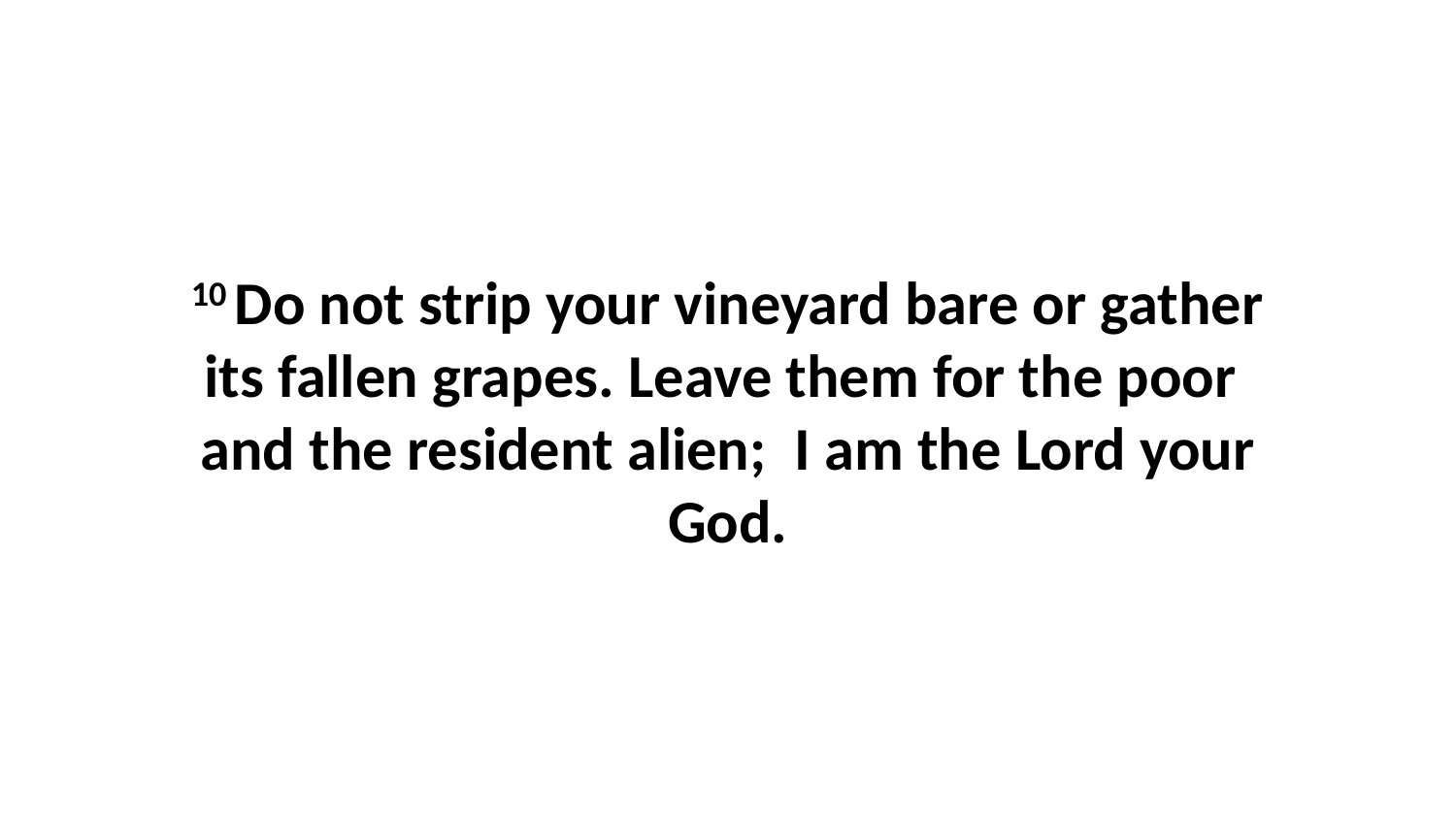

10 Do not strip your vineyard bare or gather its fallen grapes. Leave them for the poor  and the resident alien;  I am the Lord your God.